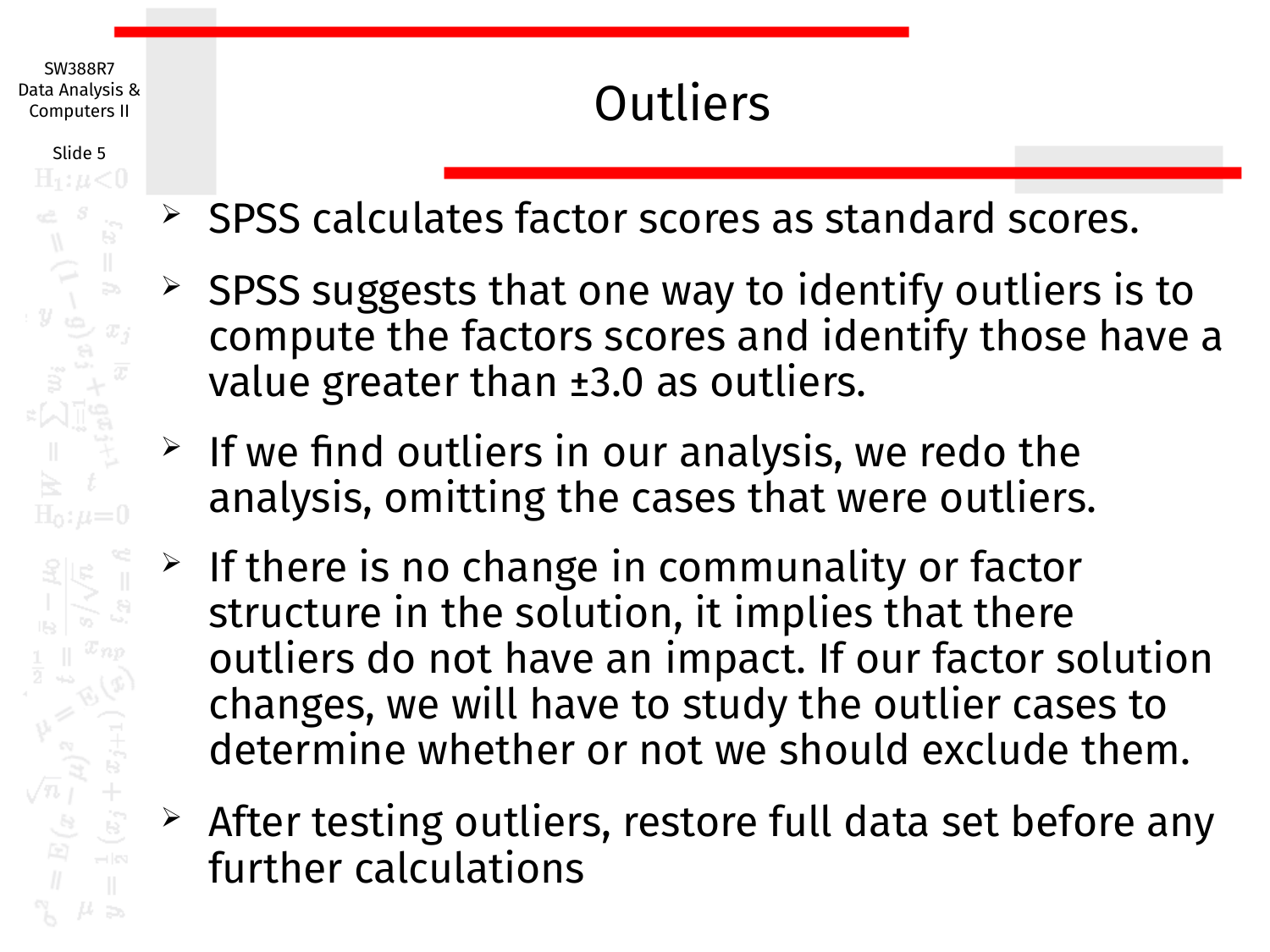

SW388R7
Data Analysis & Computers II

Slide 5
# Outliers
SPSS calculates factor scores as standard scores.

SPSS suggests that one way to identify outliers is to compute the factors scores and identify those have a value greater than ±3.0 as outliers.

If we find outliers in our analysis, we redo the analysis, omitting the cases that were outliers.

If there is no change in communality or factor structure in the solution, it implies that there outliers do not have an impact. If our factor solution changes, we will have to study the outlier cases to determine whether or not we should exclude them.

After testing outliers, restore full data set before any further calculations